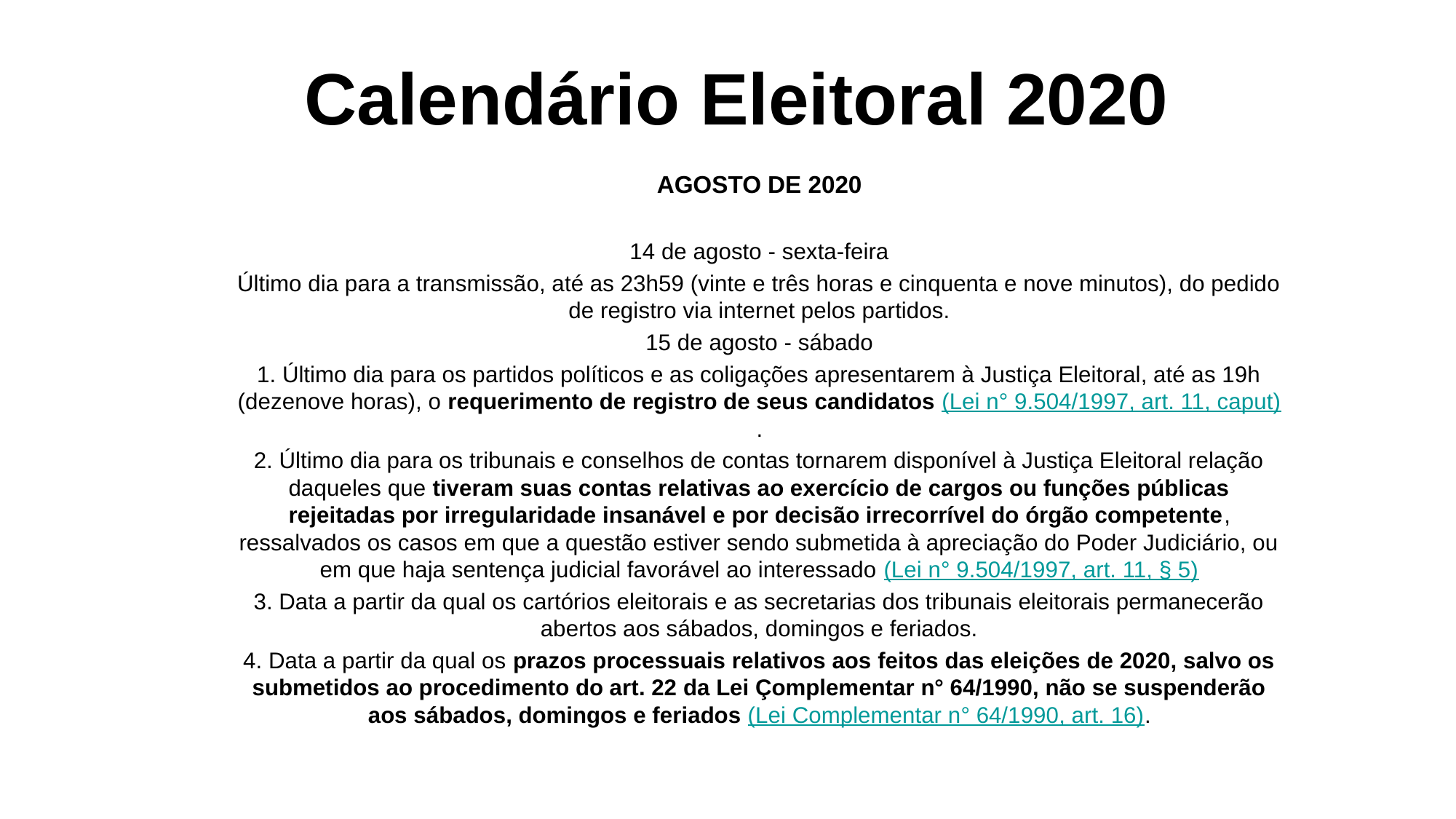

# Calendário Eleitoral 2020
AGOSTO DE 2020

14 de agosto - sexta-feira
Último dia para a transmissão, até as 23h59 (vinte e três horas e cinquenta e nove minutos), do pedido de registro via internet pelos partidos.
15 de agosto - sábado
1. Último dia para os partidos políticos e as coligações apresentarem à Justiça Eleitoral, até as 19h (dezenove horas), o requerimento de registro de seus candidatos (Lei n° 9.504/1997, art. 11, caput).
2. Último dia para os tribunais e conselhos de contas tornarem disponível à Justiça Eleitoral relação daqueles que tiveram suas contas relativas ao exercício de cargos ou funções públicas rejeitadas por irregularidade insanável e por decisão irrecorrível do órgão competente, ressalvados os casos em que a questão estiver sendo submetida à apreciação do Poder Judiciário, ou em que haja sentença judicial favorável ao interessado (Lei n° 9.504/1997, art. 11, § 5)
3. Data a partir da qual os cartórios eleitorais e as secretarias dos tribunais eleitorais permanecerão abertos aos sábados, domingos e feriados.
4. Data a partir da qual os prazos processuais relativos aos feitos das eleições de 2020, salvo os submetidos ao procedimento do art. 22 da Lei Çomplementar n° 64/1990, não se suspenderão aos sábados, domingos e feriados (Lei Complementar n° 64/1990, art. 16).